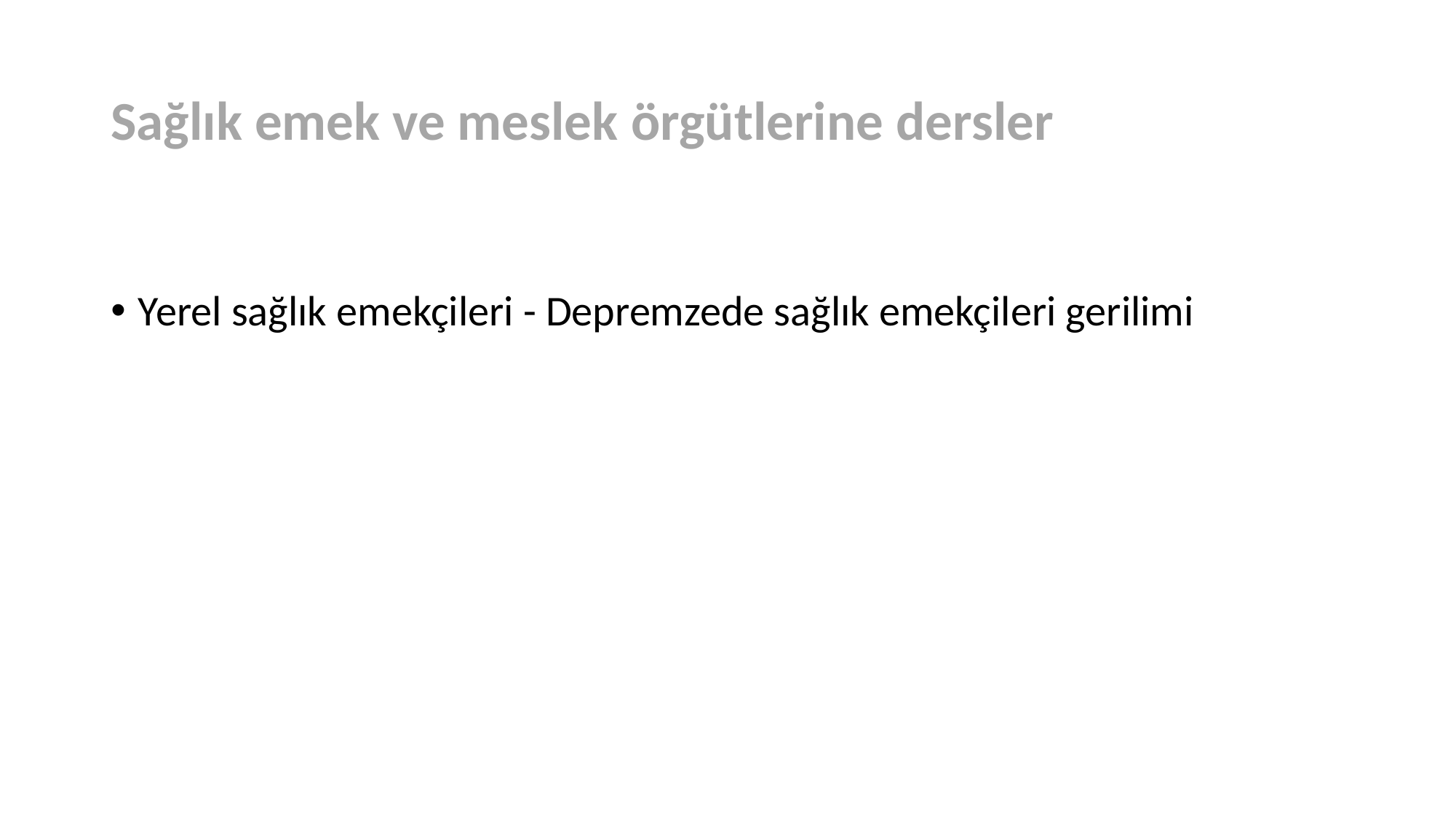

# Sağlık emek ve meslek örgütlerine dersler

Yerel sağlık emekçileri - Depremzede sağlık emekçileri gerilimi